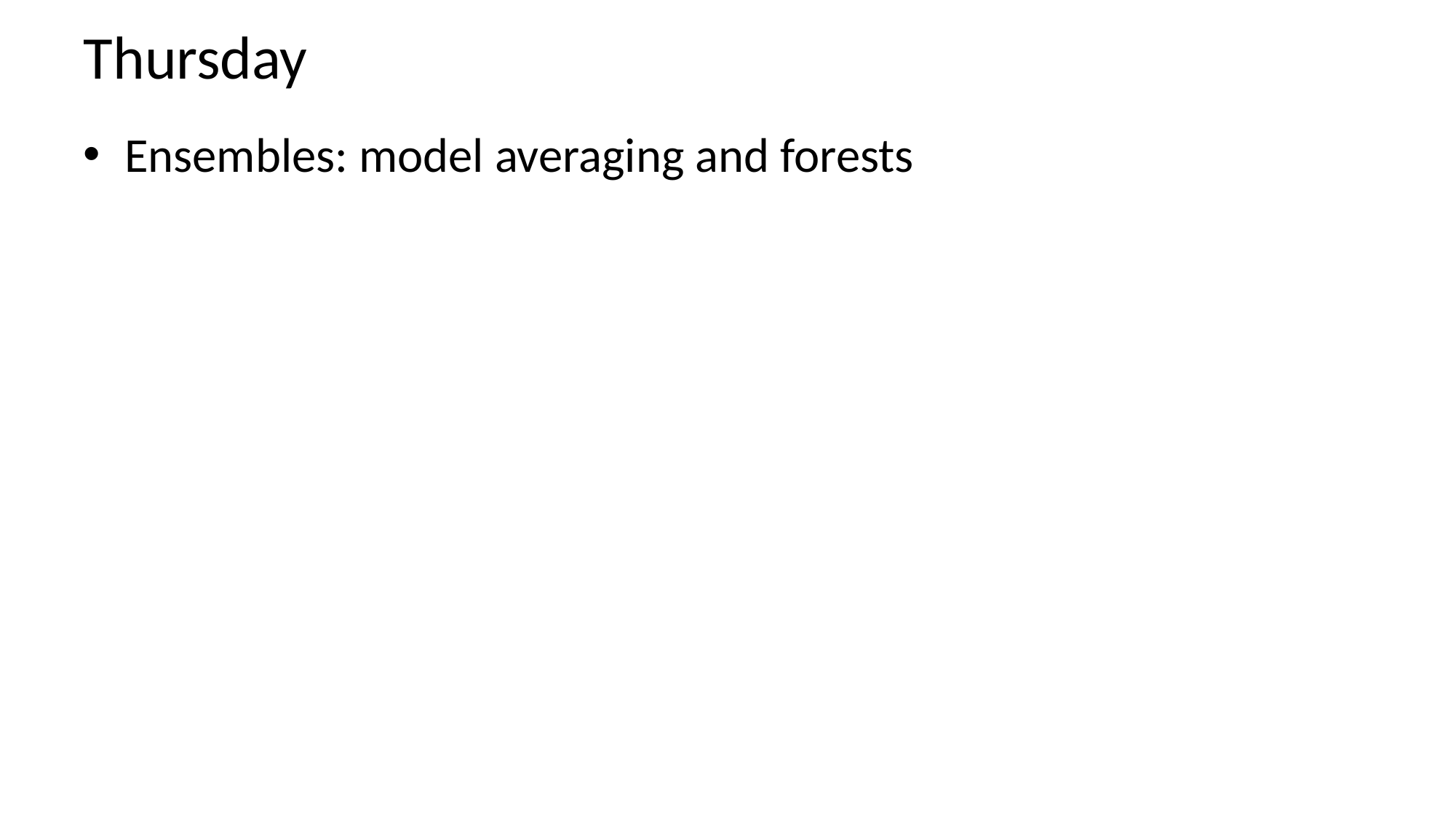

# Thursday
Ensembles: model averaging and forests